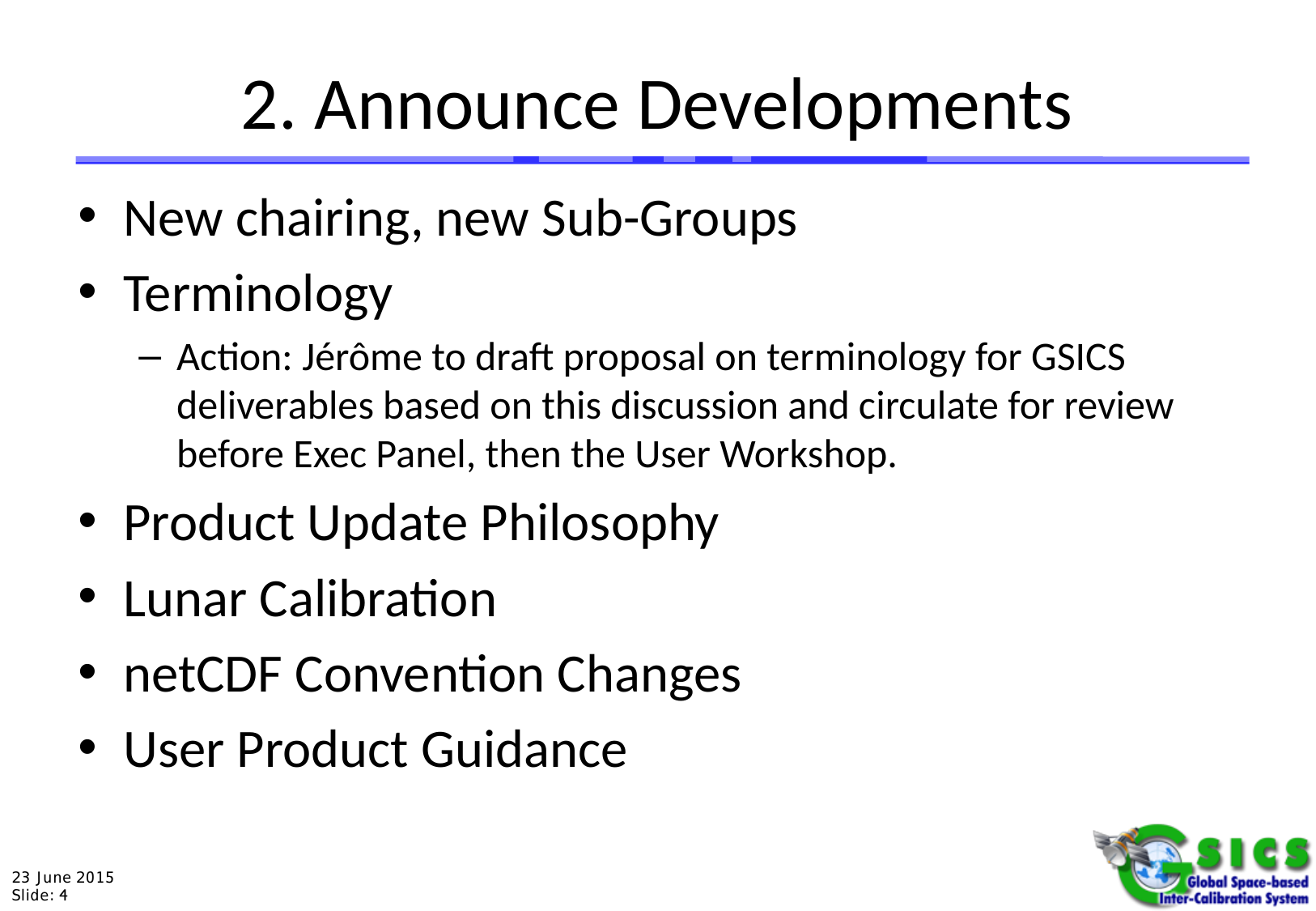

# 2. Announce Developments
New chairing, new Sub-Groups
Terminology
Action: Jérôme to draft proposal on terminology for GSICS deliverables based on this discussion and circulate for review before Exec Panel, then the User Workshop.
Product Update Philosophy
Lunar Calibration
netCDF Convention Changes
User Product Guidance